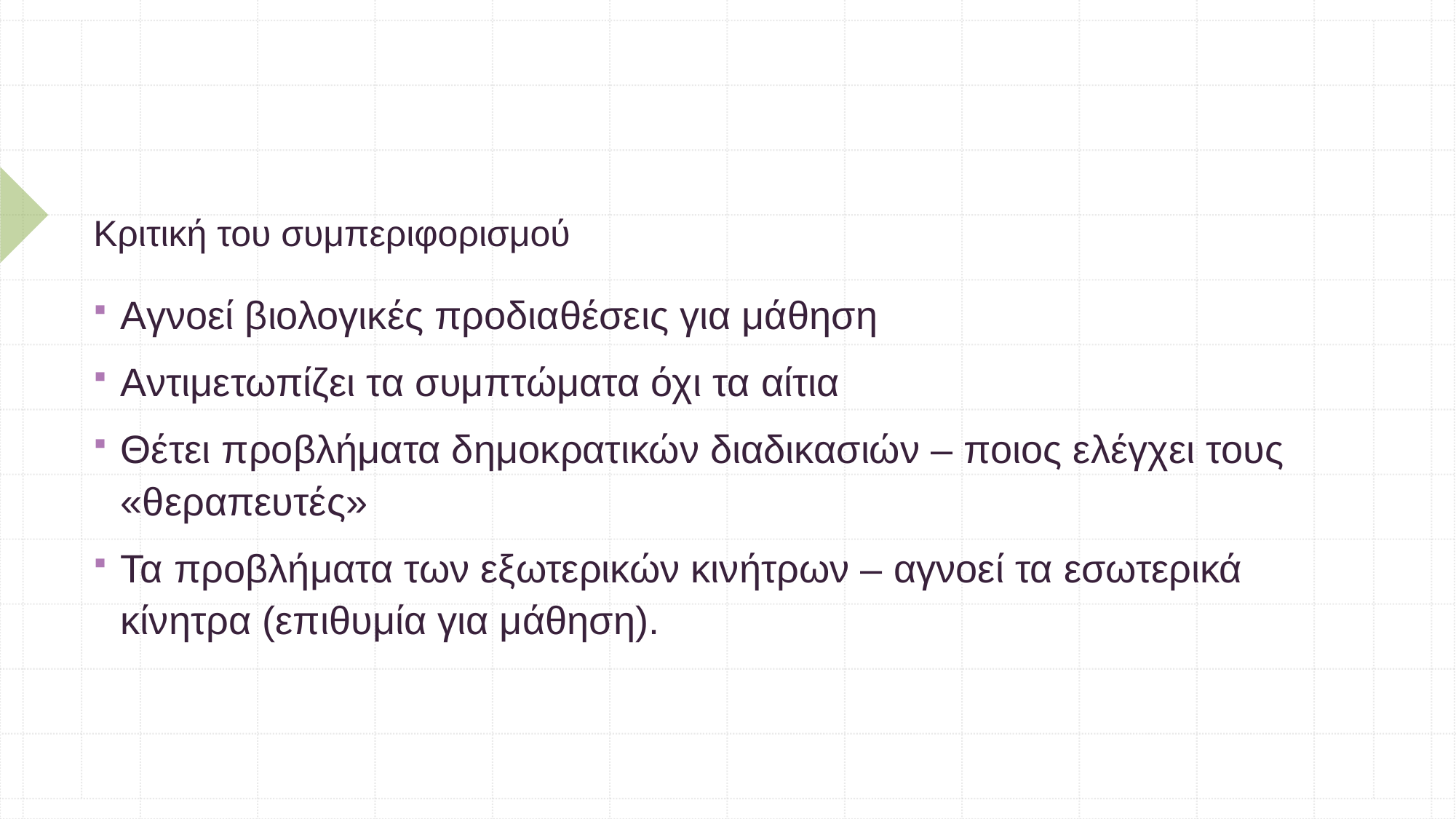

# Κριτική του συμπεριφορισμού
Αγνοεί βιολογικές προδιαθέσεις για μάθηση
Αντιμετωπίζει τα συμπτώματα όχι τα αίτια
Θέτει προβλήματα δημοκρατικών διαδικασιών – ποιος ελέγχει τους «θεραπευτές»
Τα προβλήματα των εξωτερικών κινήτρων – αγνοεί τα εσωτερικά κίνητρα (επιθυμία για μάθηση).